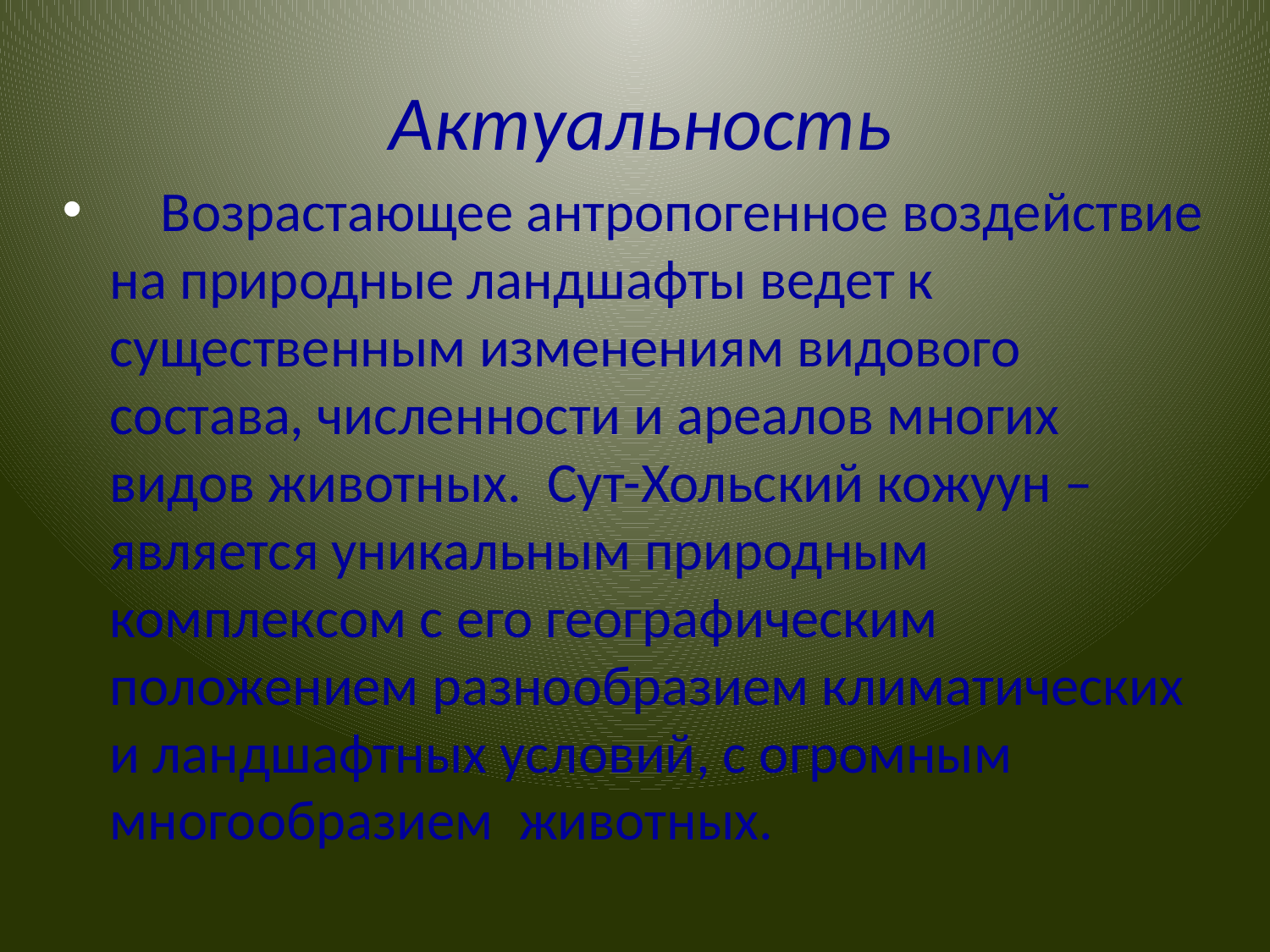

# Актуальность
    Возрастающее антропогенное воздействие на природные ландшафты ведет к существенным изменениям видового состава, численности и ареалов многих видов животных.  Сут-Хольский кожуун – является уникальным природным комплексом с его географическим положением разнообразием климатических и ландшафтных условий, с огромным  многообразием  животных.